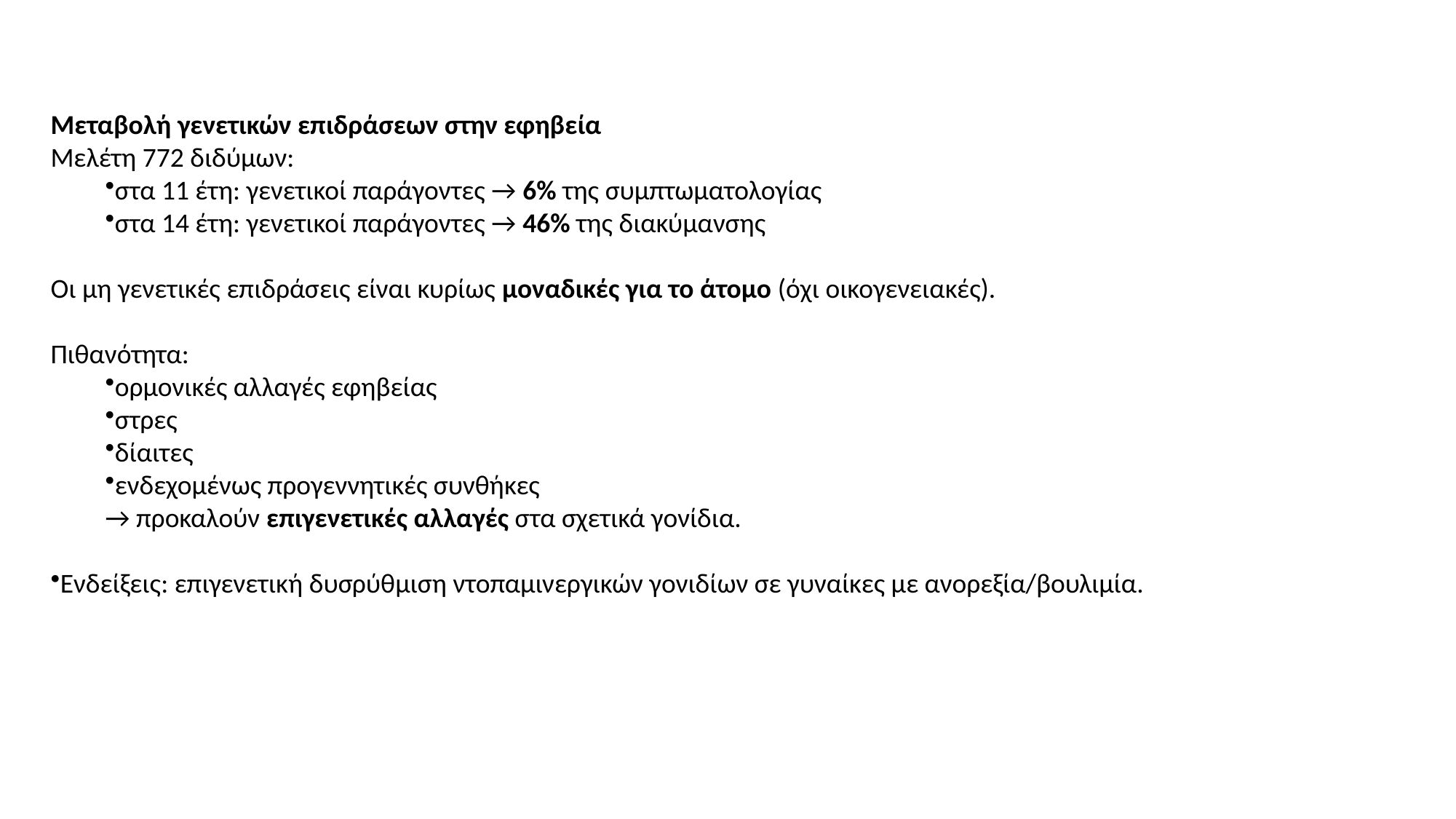

Μεταβολή γενετικών επιδράσεων στην εφηβεία
Μελέτη 772 διδύμων:
στα 11 έτη: γενετικοί παράγοντες → 6% της συμπτωματολογίας
στα 14 έτη: γενετικοί παράγοντες → 46% της διακύμανσης

Οι μη γενετικές επιδράσεις είναι κυρίως μοναδικές για το άτομο (όχι οικογενειακές).

Πιθανότητα:
ορμονικές αλλαγές εφηβείας
στρες
δίαιτες
ενδεχομένως προγεννητικές συνθήκες
→ προκαλούν επιγενετικές αλλαγές στα σχετικά γονίδια.

Ενδείξεις: επιγενετική δυσρύθμιση ντοπαμινεργικών γονιδίων σε γυναίκες με ανορεξία/βουλιμία.